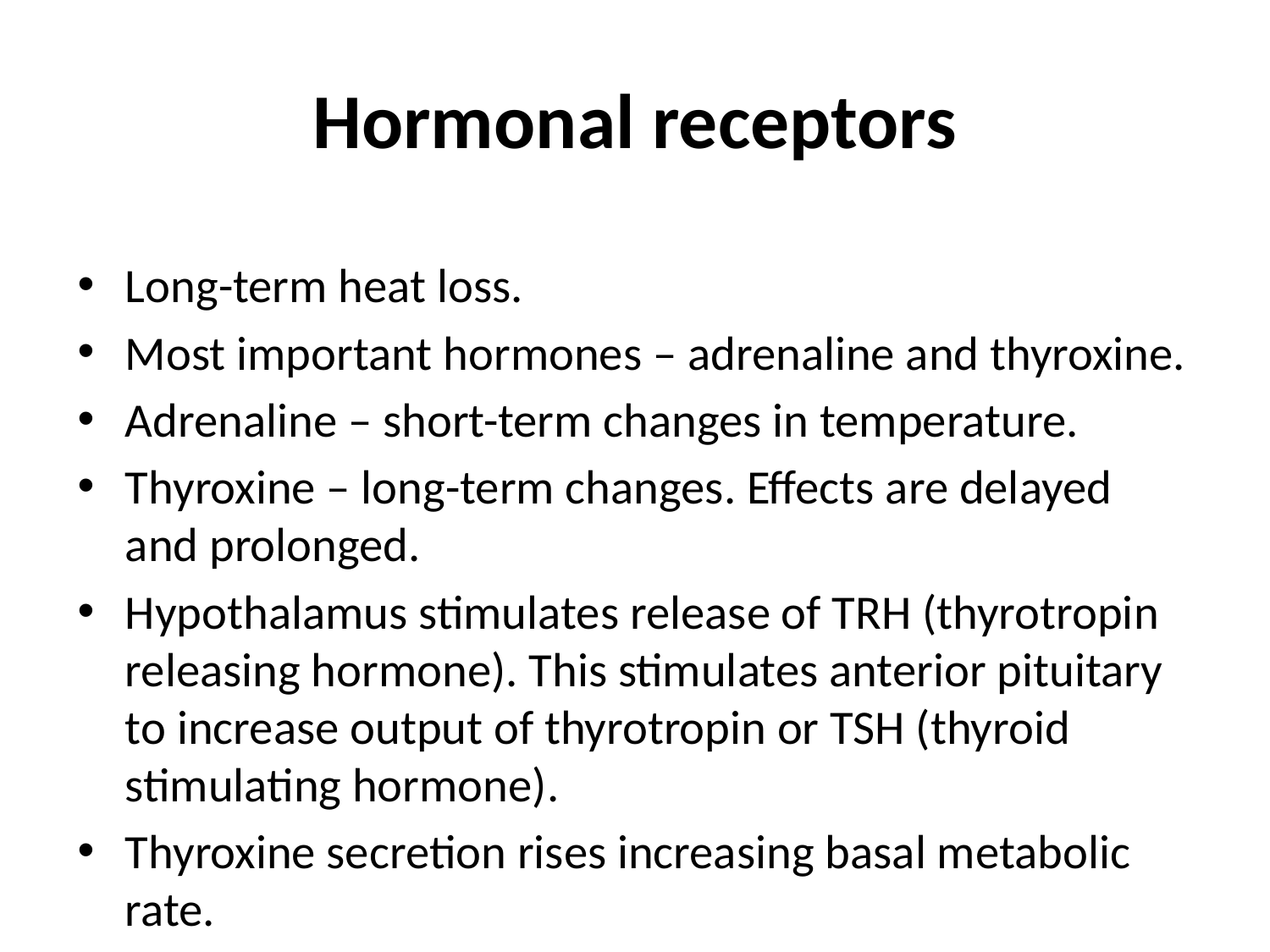

# Hormonal receptors
Long-term heat loss.
Most important hormones – adrenaline and thyroxine.
Adrenaline – short-term changes in temperature.
Thyroxine – long-term changes. Effects are delayed and prolonged.
Hypothalamus stimulates release of TRH (thyrotropin releasing hormone). This stimulates anterior pituitary to increase output of thyrotropin or TSH (thyroid stimulating hormone).
Thyroxine secretion rises increasing basal metabolic rate.